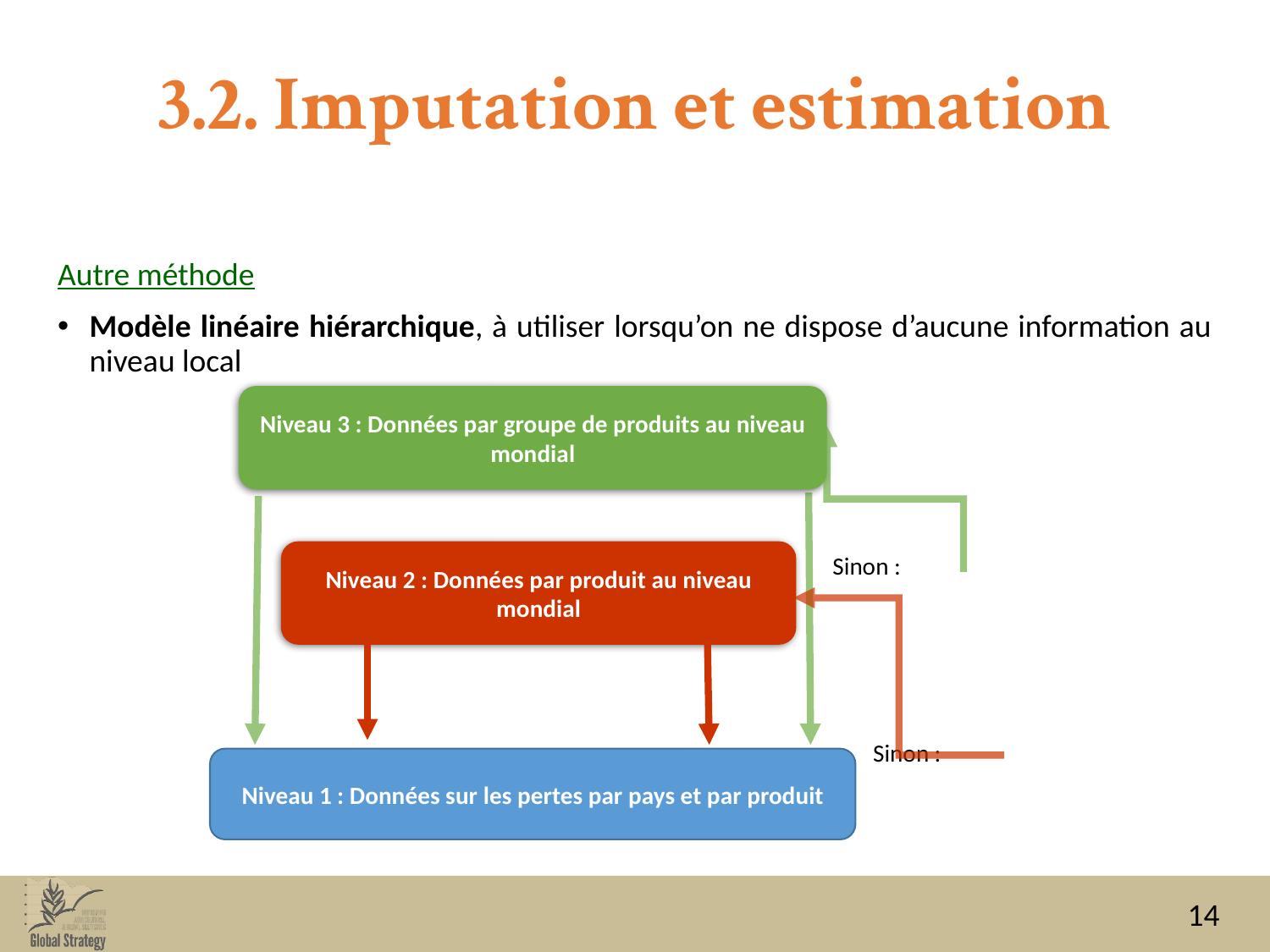

# 3.2. Imputation et estimation
Autre méthode
Modèle linéaire hiérarchique, à utiliser lorsqu’on ne dispose d’aucune information au niveau local

Niveau 3 : Données par groupe de produits au niveau mondial
Niveau 2 : Données par produit au niveau mondial
Sinon :
Sinon :
Niveau 1 : Données sur les pertes par pays et par produit